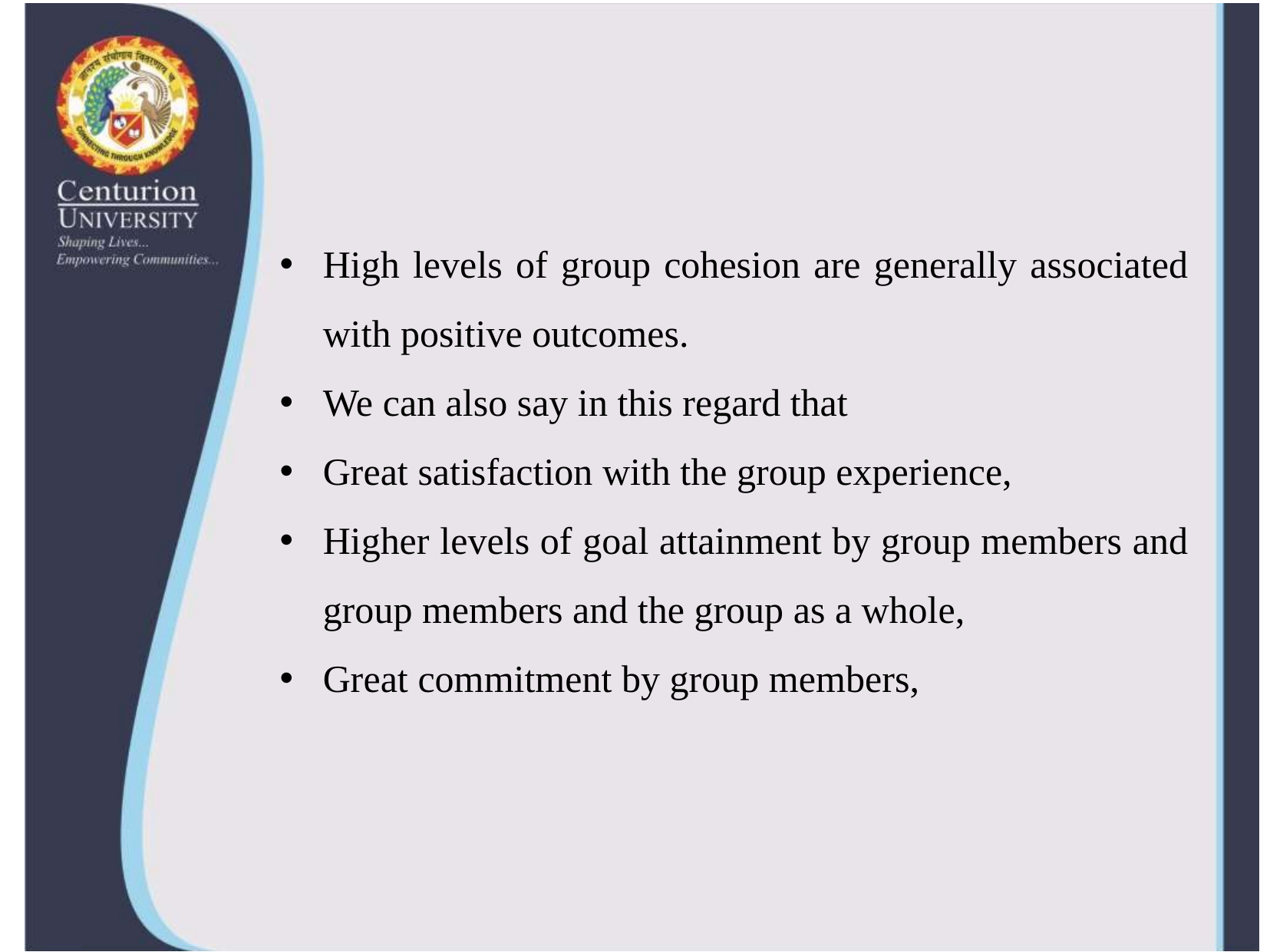

High levels of group cohesion are generally associated with positive outcomes.
We can also say in this regard that
Great satisfaction with the group experience,
Higher levels of goal attainment by group members and group members and the group as a whole,
Great commitment by group members,